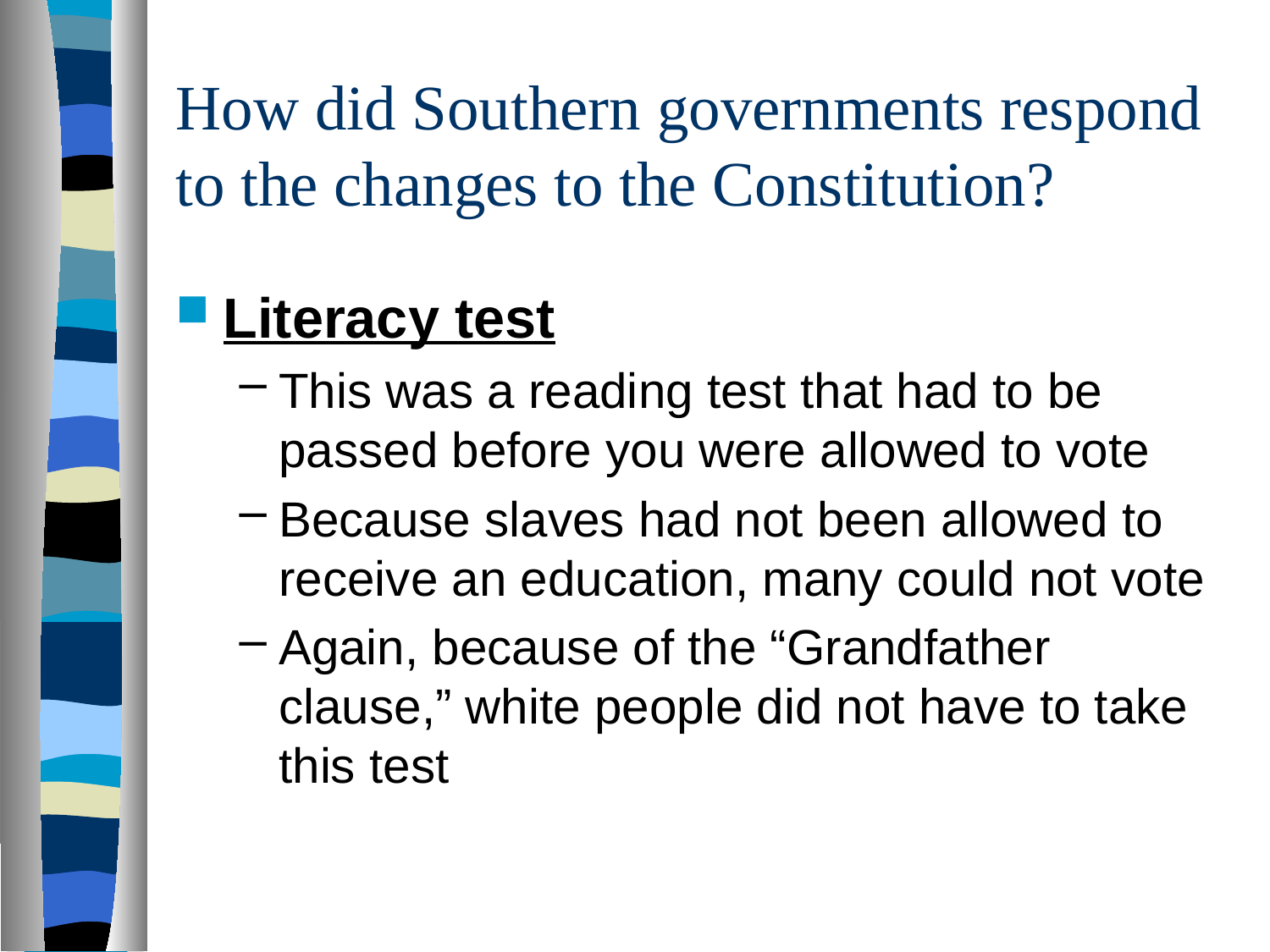

# How did Southern governments respond to the changes to the Constitution?
Literacy test
This was a reading test that had to be passed before you were allowed to vote
Because slaves had not been allowed to receive an education, many could not vote
Again, because of the “Grandfather clause,” white people did not have to take this test